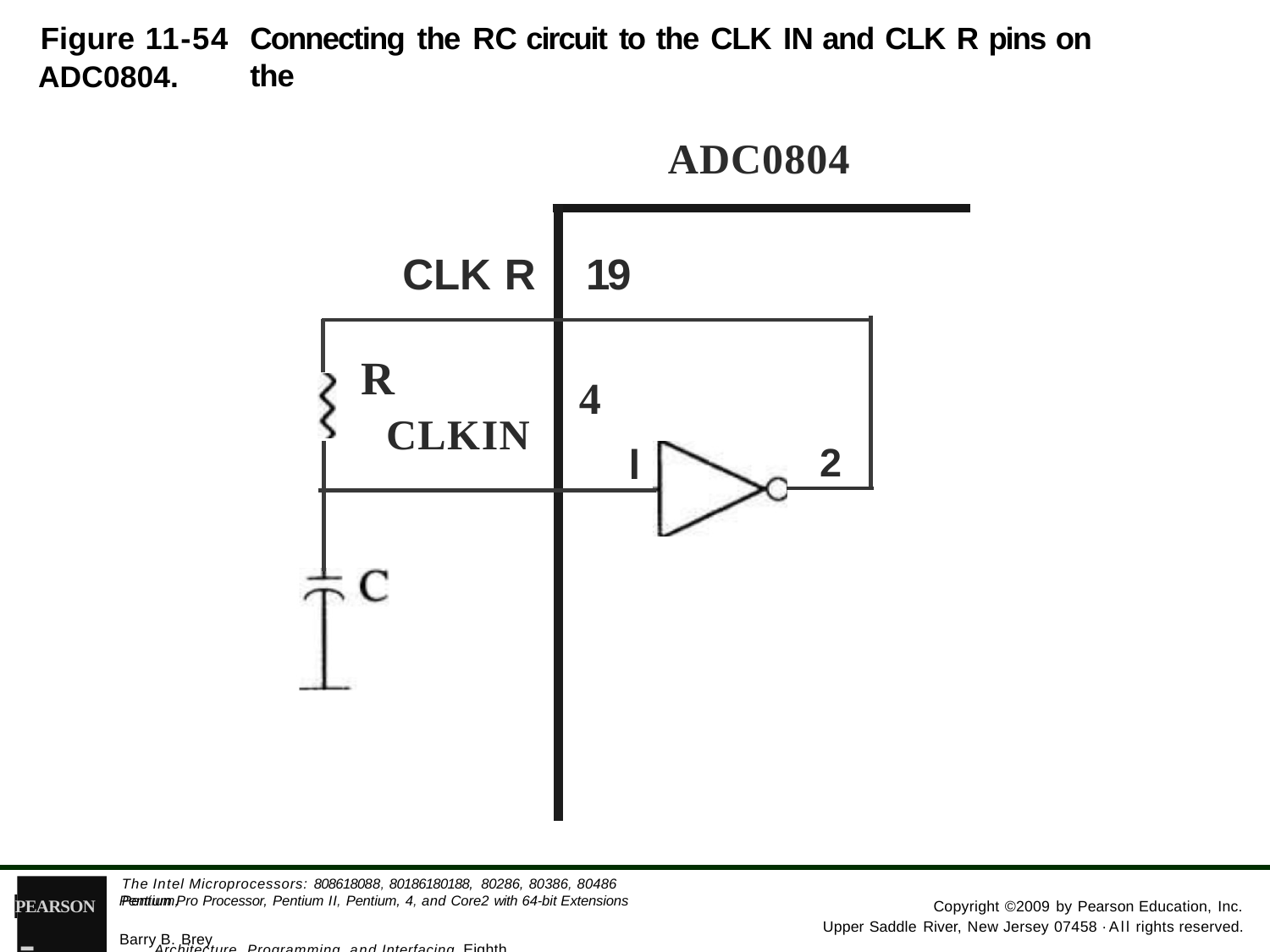

Figure 11-54
ADC0804.
Connecting the RC circuit to the CLK IN and CLK R pins on the
ADC0804

CLK R	19

R
CLKIN
4

2
l

- Architecture, Programming, and Interfacing, Eighth Edition

The Intel Microprocessors: 808618088, 80186180188,  80286, 80386, 80486 Pentium,

Pentium Pro Processor, Pentium II, Pentium, 4, and Core2 with 64-bit Extensions

PEARSON
Copyright ©2009 by Pearson Education, Inc.
Upper Saddle River, New Jersey 07458 ·All rights reserved.
Barry B. Brey